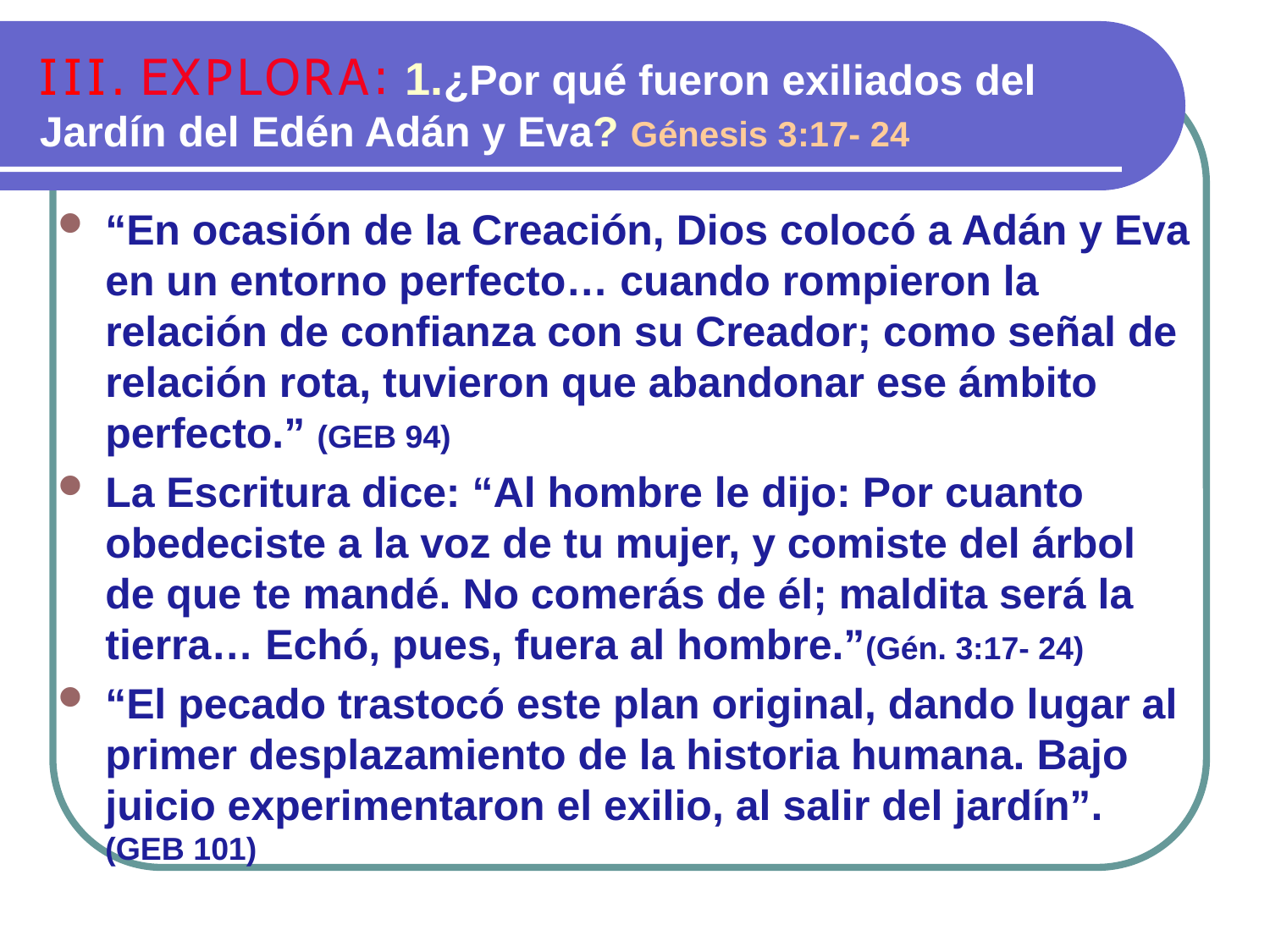

III. EXPLORA: 1.¿Por qué fueron exiliados del Jardín del Edén Adán y Eva? Génesis 3:17- 24
“En ocasión de la Creación, Dios colocó a Adán y Eva en un entorno perfecto… cuando rompieron la relación de confianza con su Creador; como señal de relación rota, tuvieron que abandonar ese ámbito perfecto.” (GEB 94)
La Escritura dice: “Al hombre le dijo: Por cuanto obedeciste a la voz de tu mujer, y comiste del árbol de que te mandé. No comerás de él; maldita será la tierra… Echó, pues, fuera al hombre.”(Gén. 3:17- 24)
“El pecado trastocó este plan original, dando lugar al primer desplazamiento de la historia humana. Bajo juicio experimentaron el exilio, al salir del jardín”. (GEB 101)